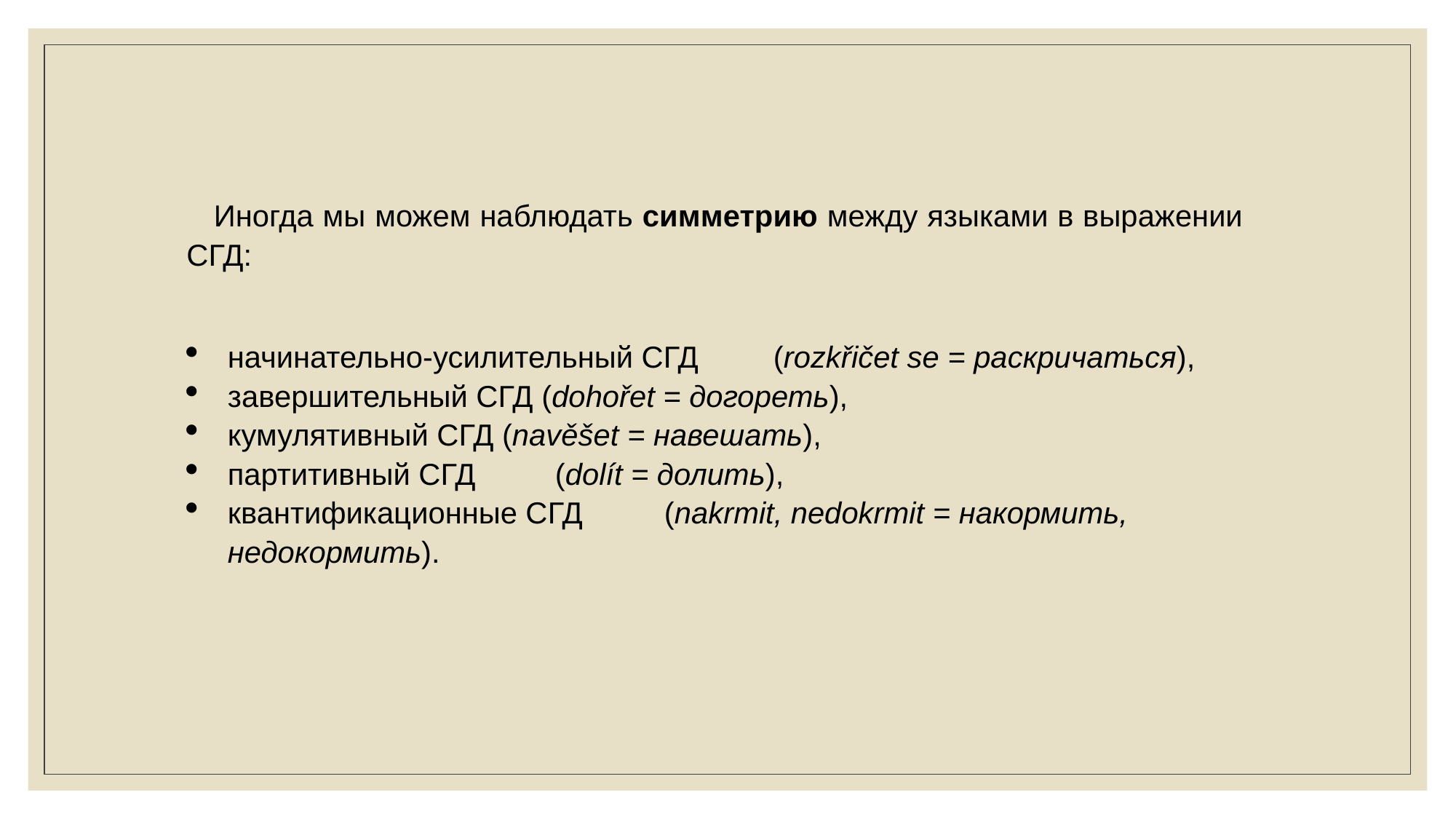

Иногда мы можем наблюдать симметрию между языками в выражении СГД:

начинательно-усилительный СГД	(rozkřičet se = раскричаться),
завершительный СГД (dohořet = догореть),
кумулятивный СГД (navěšet = навешать),
партитивный СГД	(dolít = долить),
квантификационные СГД	(nakrmit, nedokrmit = накормить, недокормить).